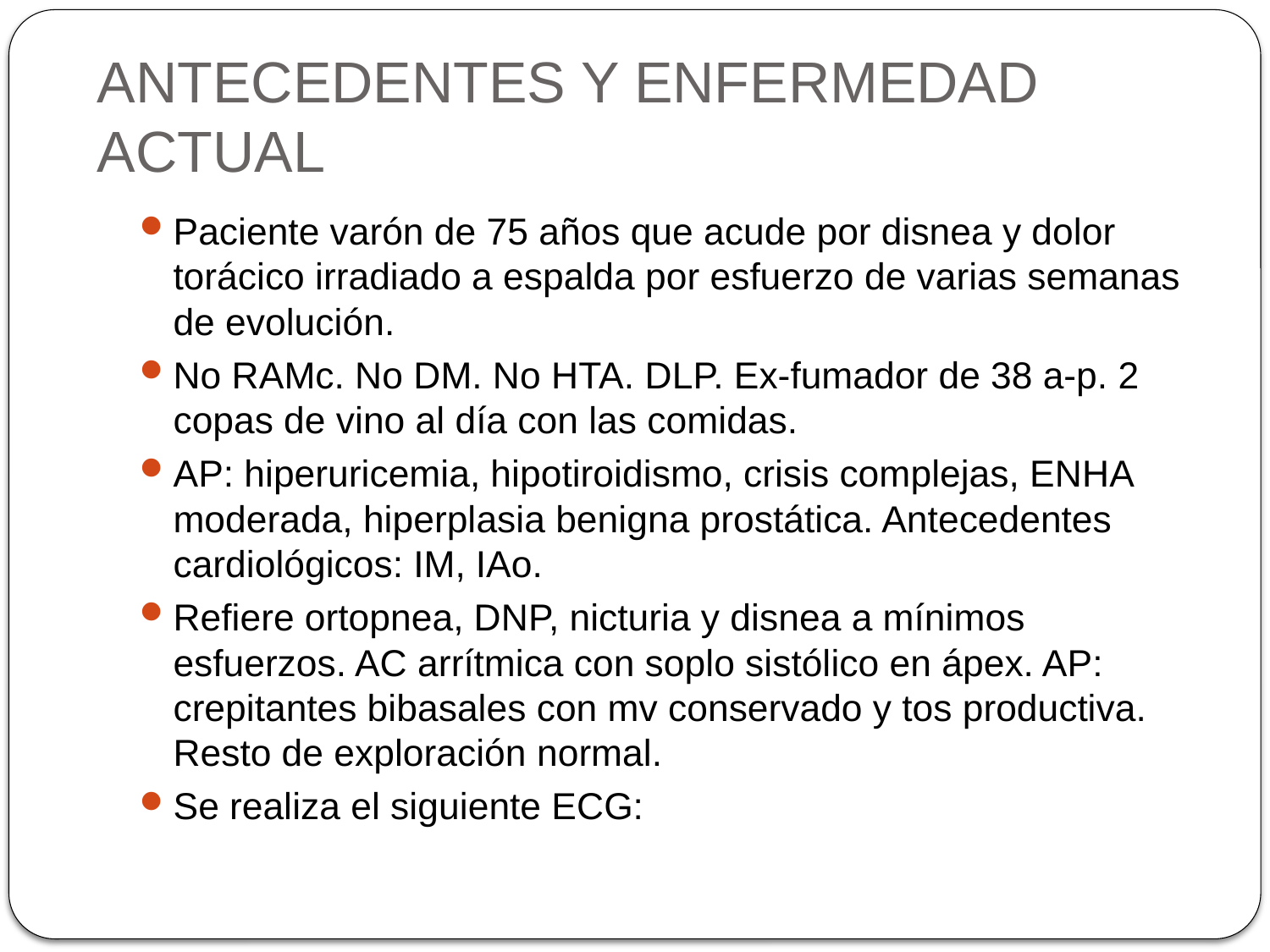

# ANTECEDENTES Y ENFERMEDAD ACTUAL
Paciente varón de 75 años que acude por disnea y dolor torácico irradiado a espalda por esfuerzo de varias semanas de evolución.
No RAMc. No DM. No HTA. DLP. Ex-fumador de 38 a-p. 2 copas de vino al día con las comidas.
AP: hiperuricemia, hipotiroidismo, crisis complejas, ENHA moderada, hiperplasia benigna prostática. Antecedentes cardiológicos: IM, IAo.
Refiere ortopnea, DNP, nicturia y disnea a mínimos esfuerzos. AC arrítmica con soplo sistólico en ápex. AP: crepitantes bibasales con mv conservado y tos productiva. Resto de exploración normal.
Se realiza el siguiente ECG: